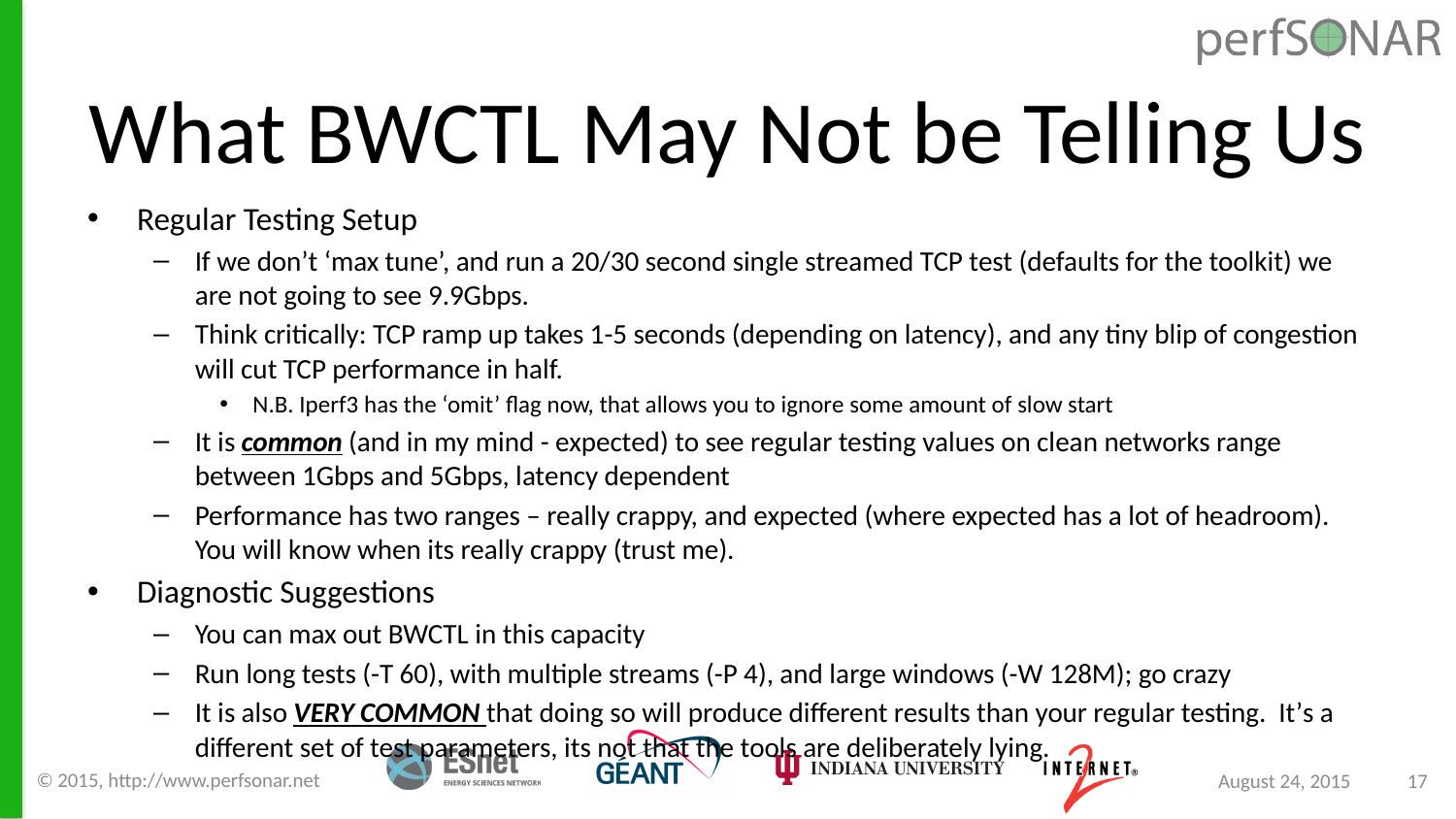

# What BWCTL May Not be Telling Us
Regular Testing Setup
If we don’t ‘max tune’, and run a 20/30 second single streamed TCP test (defaults for the toolkit) we are not going to see 9.9Gbps.
Think critically: TCP ramp up takes 1-5 seconds (depending on latency), and any tiny blip of congestion will cut TCP performance in half.
N.B. Iperf3 has the ‘omit’ flag now, that allows you to ignore some amount of slow start
It is common (and in my mind - expected) to see regular testing values on clean networks range between 1Gbps and 5Gbps, latency dependent
Performance has two ranges – really crappy, and expected (where expected has a lot of headroom).  You will know when its really crappy (trust me).
Diagnostic Suggestions
You can max out BWCTL in this capacity
Run long tests (-T 60), with multiple streams (-P 4), and large windows (-W 128M); go crazy
It is also VERY COMMON that doing so will produce different results than your regular testing.  It’s a different set of test parameters, its not that the tools are deliberately lying.

© 2015, http://www.perfsonar.net
August 24, 2015
17